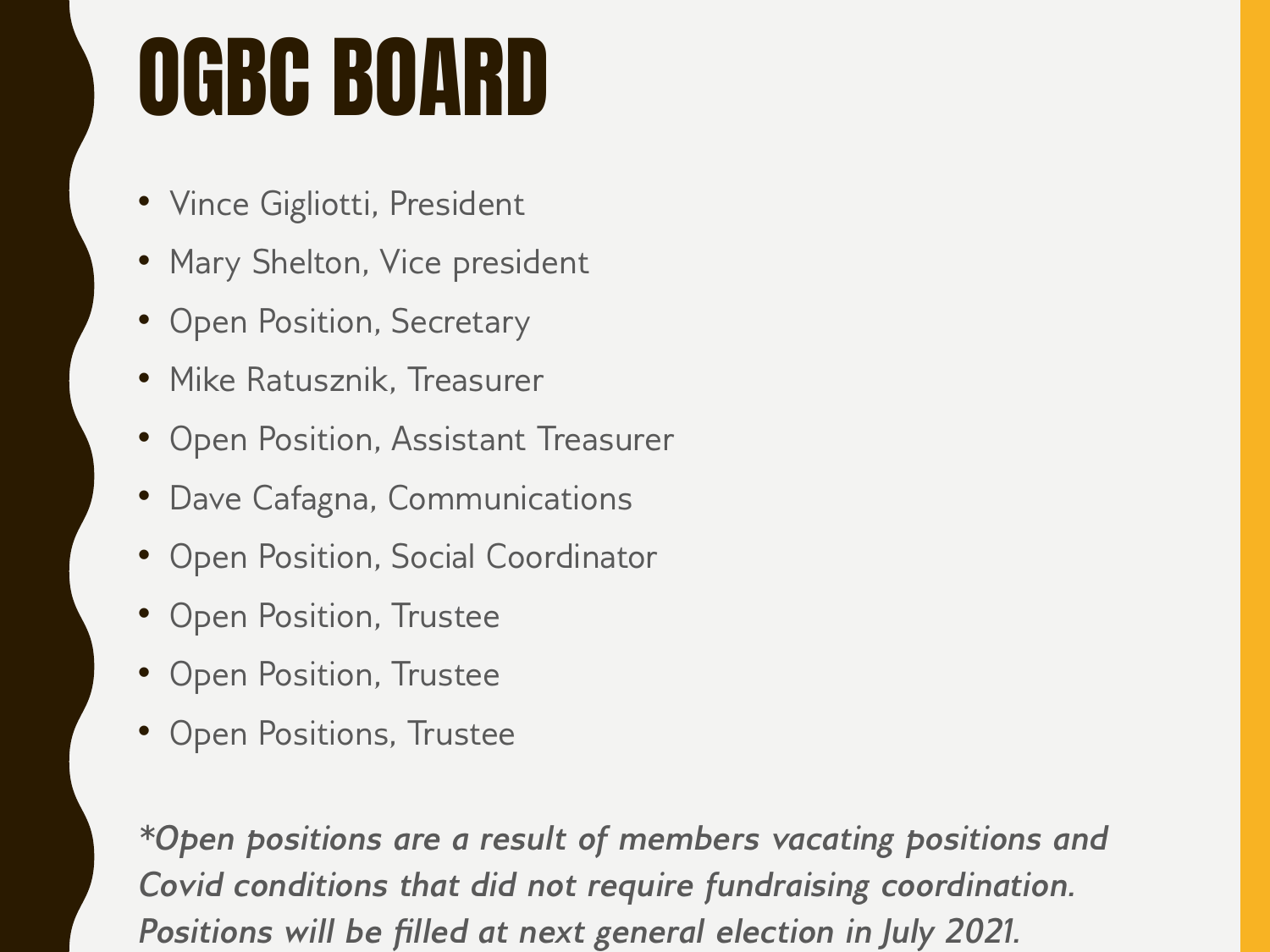

# OGBC BOARD
Vince Gigliotti, President
Mary Shelton, Vice president
Open Position, Secretary
Mike Ratusznik, Treasurer
Open Position, Assistant Treasurer
Dave Cafagna, Communications
Open Position, Social Coordinator
Open Position, Trustee
Open Position, Trustee
Open Positions, Trustee
*Open positions are a result of members vacating positions and Covid conditions that did not require fundraising coordination.  Positions will be filled at next general election in July 2021.